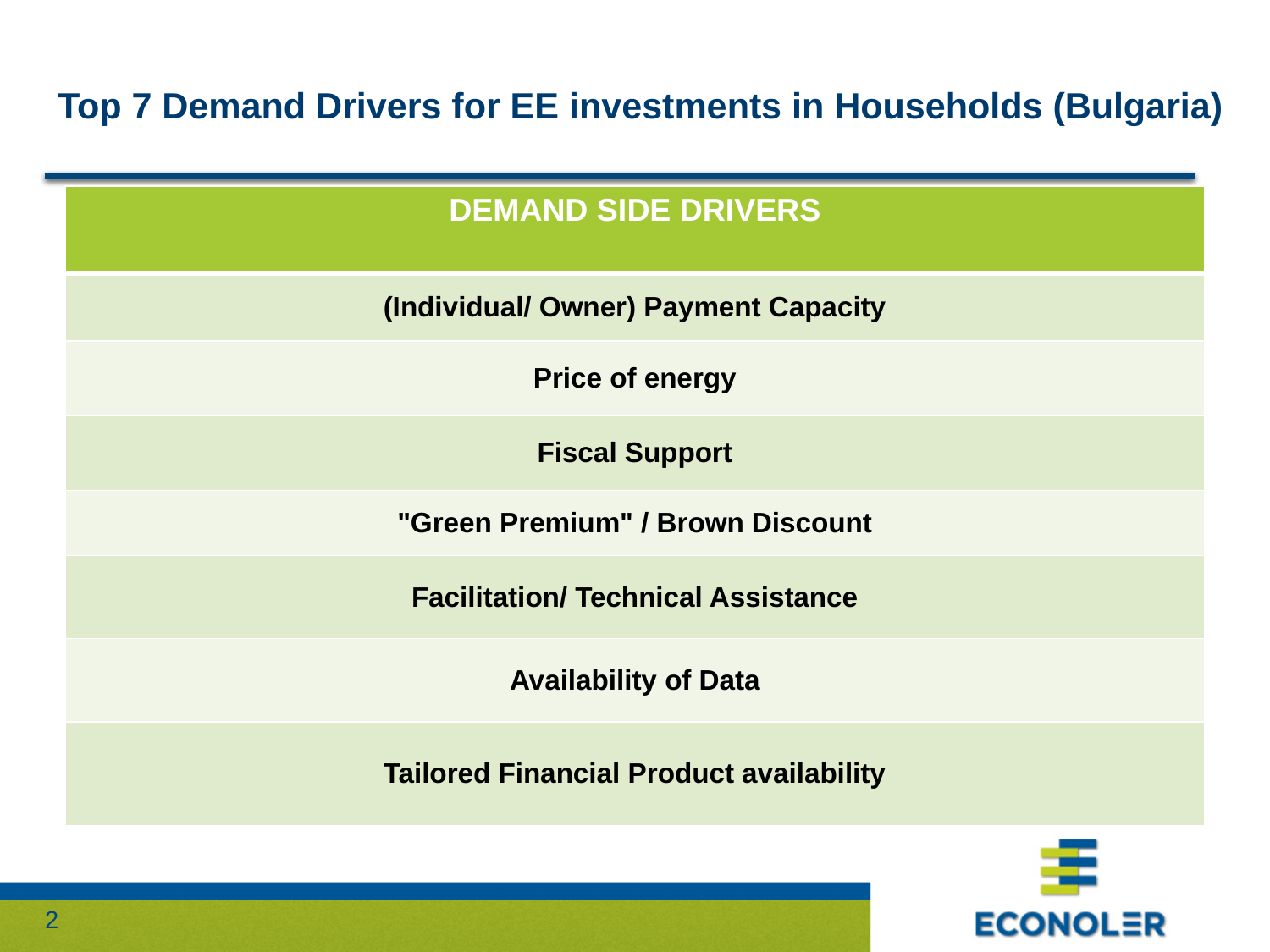

# Top 7 Demand Drivers for EE investments in Households (Bulgaria)
| DEMAND SIDE DRIVERS |
| --- |
| (Individual/ Owner) Payment Capacity |
| Price of energy |
| Fiscal Support |
| "Green Premium" / Brown Discount |
| Facilitation/ Technical Assistance |
| Availability of Data |
| Tailored Financial Product availability |